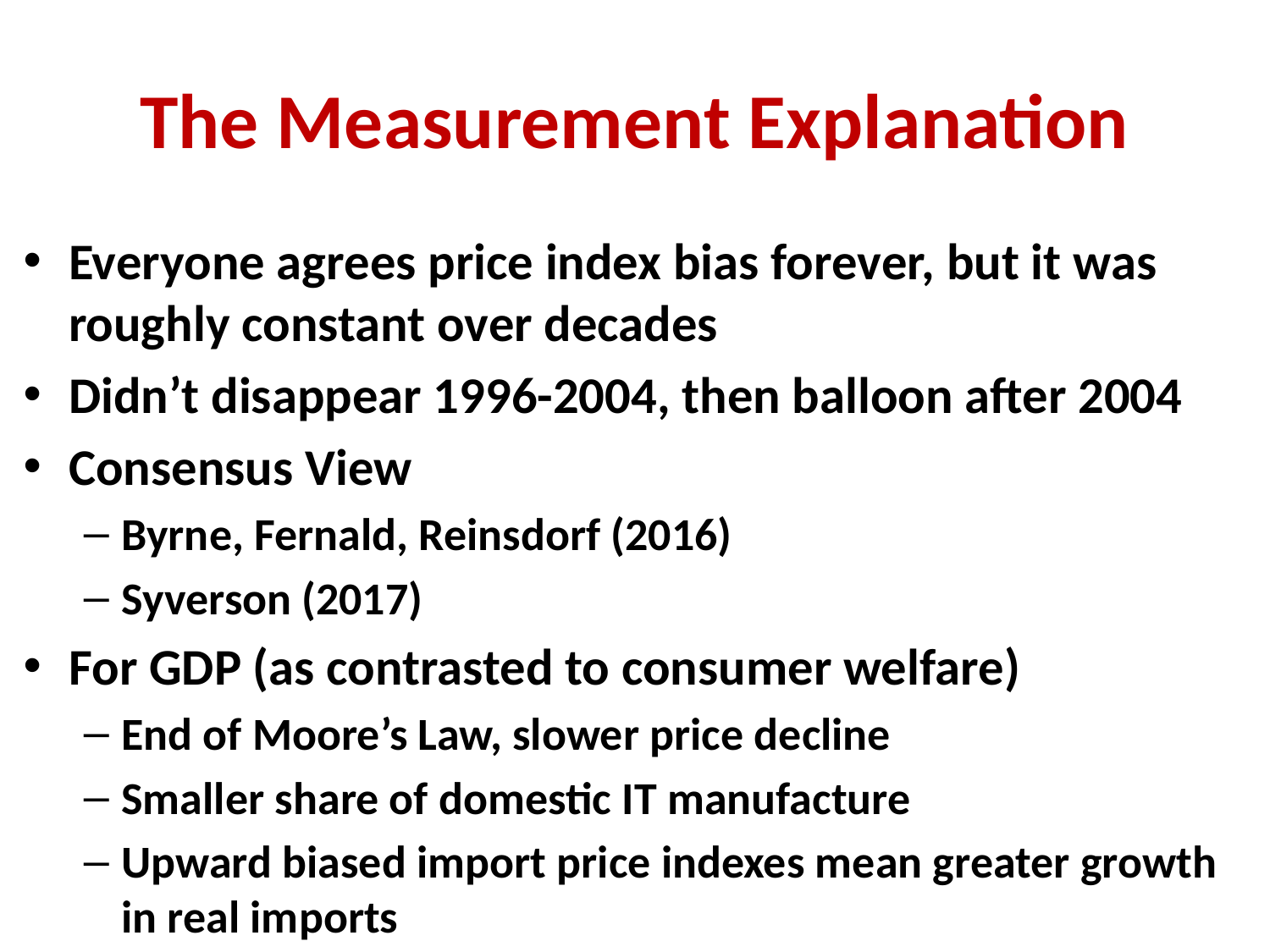

# The Measurement Explanation
Everyone agrees price index bias forever, but it was roughly constant over decades
Didn’t disappear 1996-2004, then balloon after 2004
Consensus View
Byrne, Fernald, Reinsdorf (2016)
Syverson (2017)
For GDP (as contrasted to consumer welfare)
End of Moore’s Law, slower price decline
Smaller share of domestic IT manufacture
Upward biased import price indexes mean greater growth in real imports